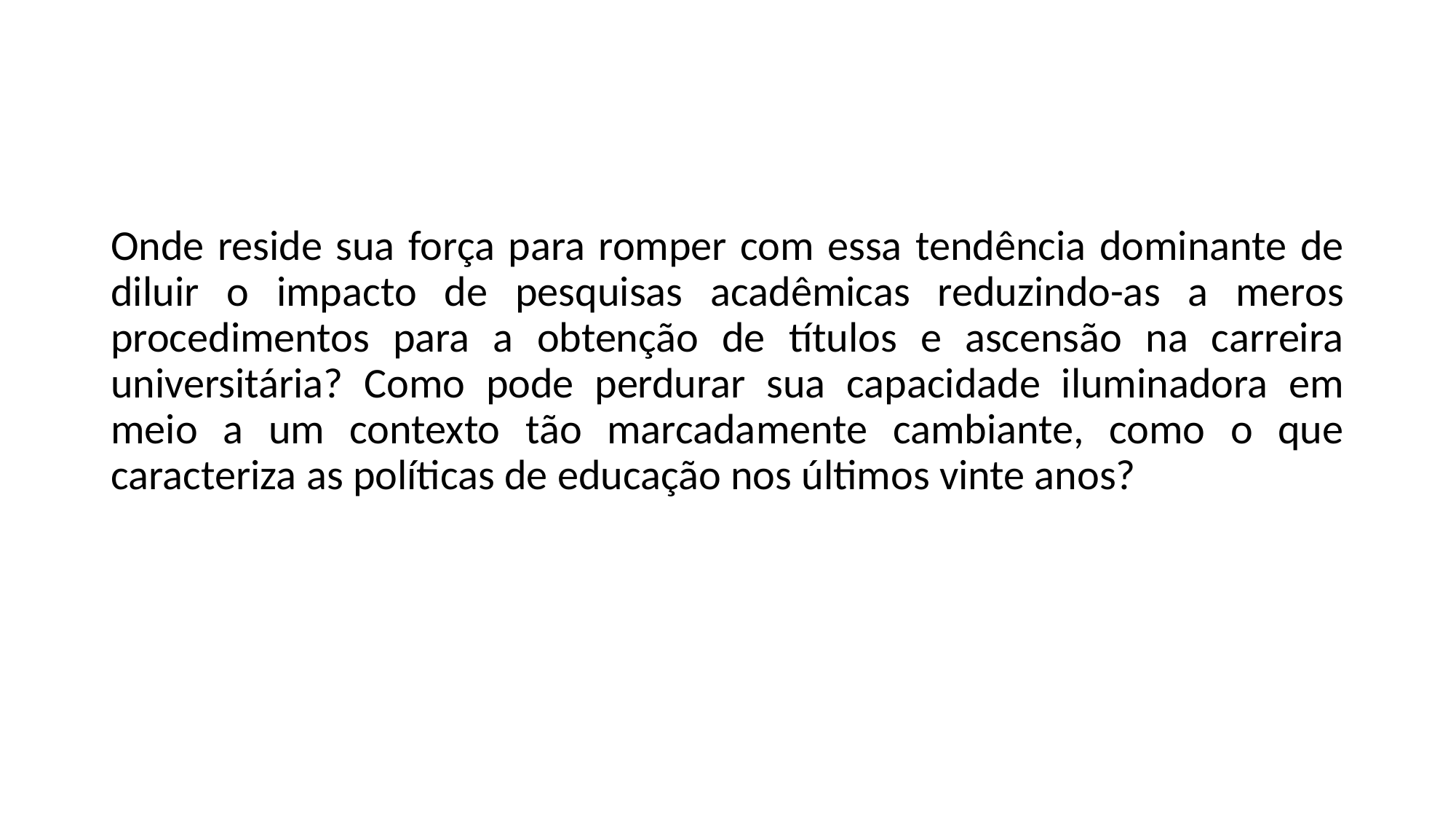

#
Onde reside sua força para romper com essa tendência dominante de diluir o impacto de pesquisas acadêmicas reduzindo-as a meros procedimentos para a obtenção de títulos e ascensão na carreira universitária? Como pode perdurar sua capacidade iluminadora em meio a um contexto tão marcadamente cambiante, como o que caracteriza as políticas de educação nos últimos vinte anos?